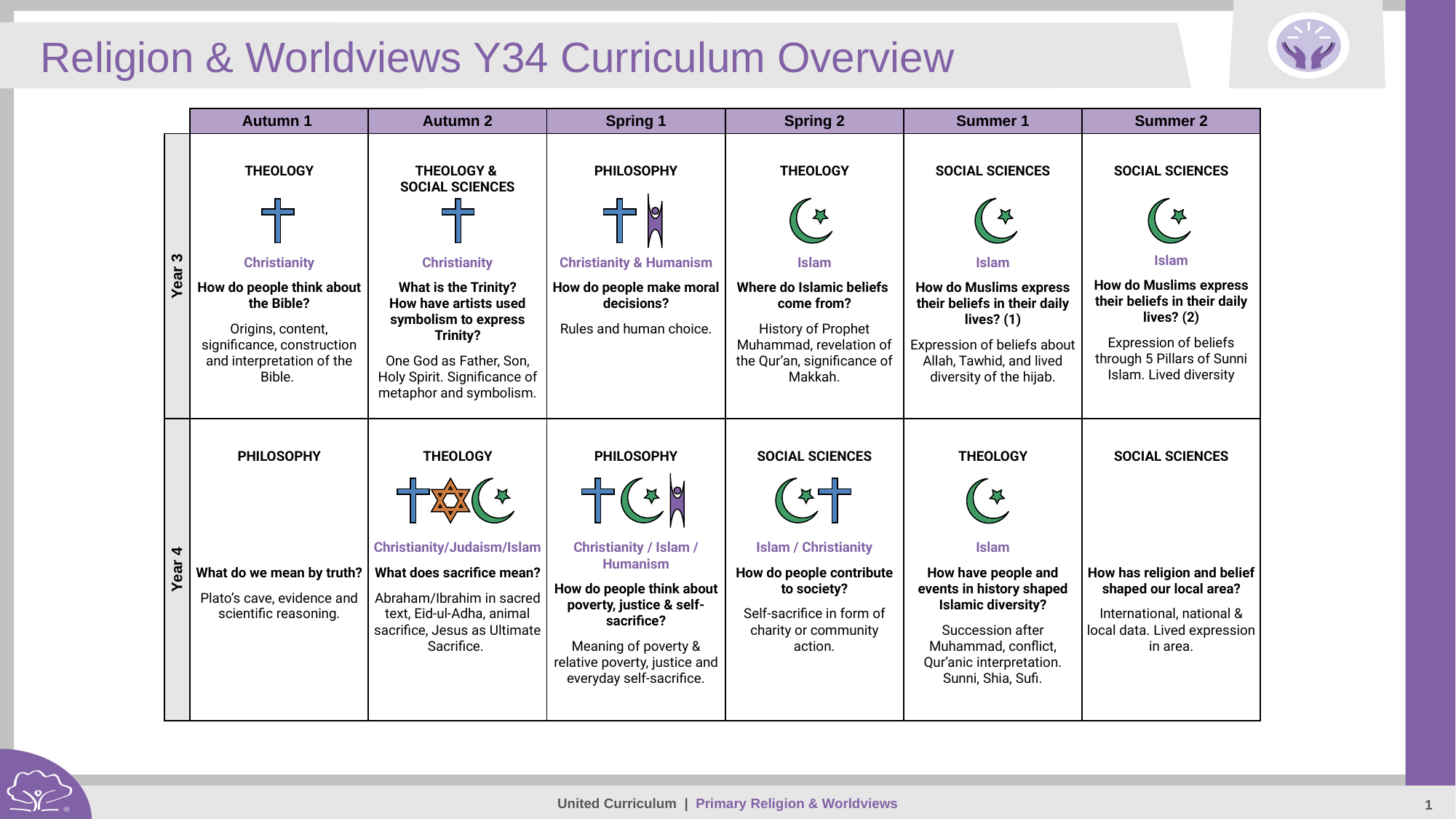

Religion & Worldviews Y34 Curriculum Overview
|  | Autumn 1 | Autumn 2 | Spring 1 | Spring 2 | Summer 1 | Summer 2 |
| --- | --- | --- | --- | --- | --- | --- |
| Year 3 | THEOLOGY Christianity How do people think about the Bible? Origins, content, significance, construction and interpretation of the Bible. | THEOLOGY & SOCIAL SCIENCES Christianity What is the Trinity? How have artists used symbolism to express Trinity? One God as Father, Son, Holy Spirit. Significance of metaphor and symbolism. | PHILOSOPHY Christianity & Humanism How do people make moral decisions? Rules and human choice. | THEOLOGY Islam Where do Islamic beliefs come from? History of Prophet Muhammad, revelation of the Qur’an, significance of Makkah. | SOCIAL SCIENCES Islam How do Muslims express their beliefs in their daily lives? (1) Expression of beliefs about Allah, Tawhid, and lived diversity of the hijab. | SOCIAL SCIENCES Islam How do Muslims express their beliefs in their daily lives? (2) Expression of beliefs through 5 Pillars of Sunni Islam. Lived diversity |
| Year 4 | PHILOSOPHY What do we mean by truth? Plato’s cave, evidence and scientific reasoning. | THEOLOGY Christianity/Judaism/Islam What does sacrifice mean? Abraham/Ibrahim in sacred text, Eid-ul-Adha, animal sacrifice, Jesus as Ultimate Sacrifice. | PHILOSOPHY Christianity / Islam / Humanism How do people think about poverty, justice & self-sacrifice? Meaning of poverty & relative poverty, justice and everyday self-sacrifice. | SOCIAL SCIENCES Islam / Christianity How do people contribute to society? Self-sacrifice in form of charity or community action. | THEOLOGY Islam How have people and events in history shaped Islamic diversity? Succession after Muhammad, conflict, Qur’anic interpretation. Sunni, Shia, Sufi. | SOCIAL SCIENCES How has religion and belief shaped our local area? International, national & local data. Lived expression in area. |